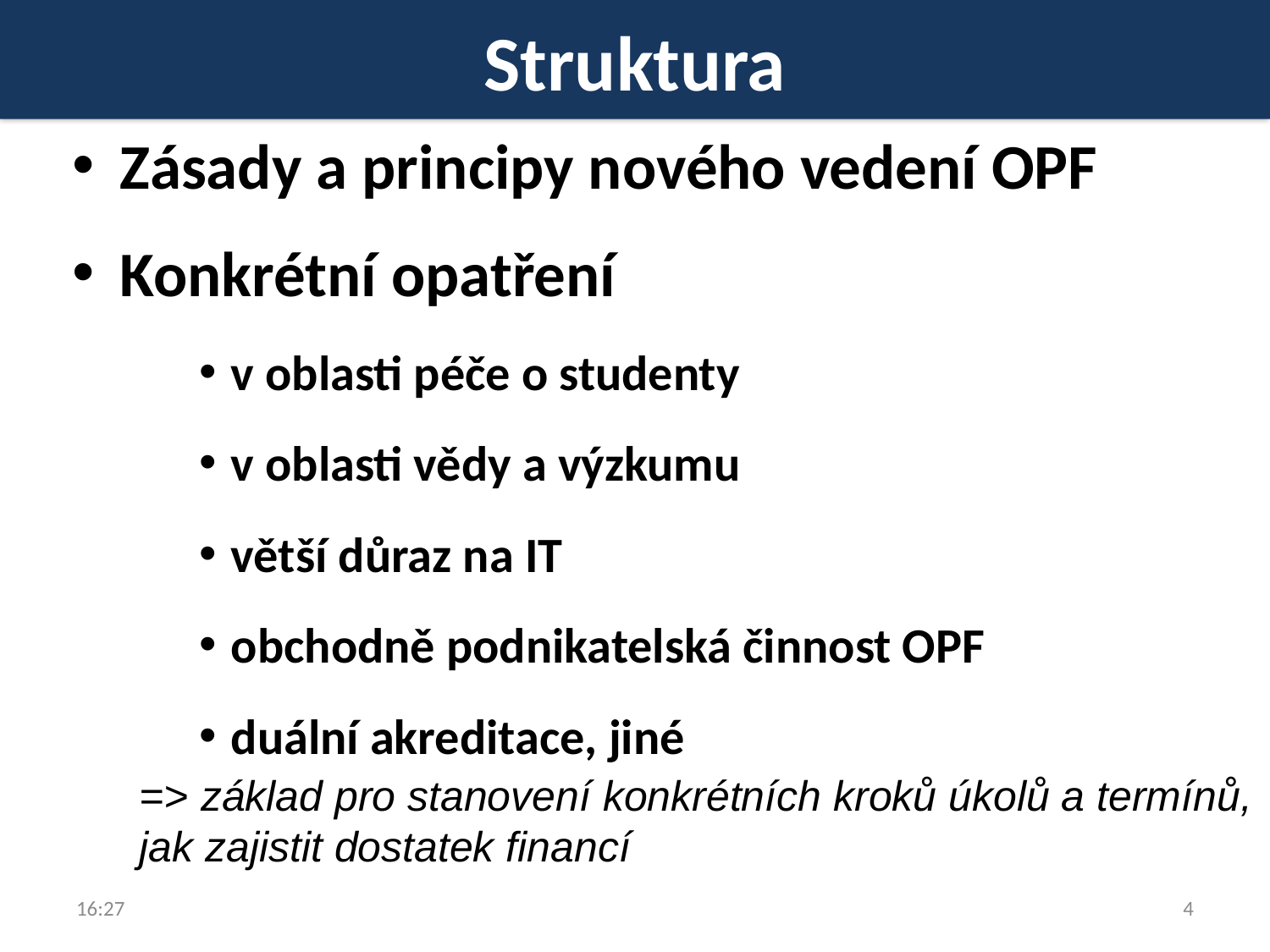

# Struktura
Zásady a principy nového vedení OPF
Konkrétní opatření
v oblasti péče o studenty
v oblasti vědy a výzkumu
větší důraz na IT
obchodně podnikatelská činnost OPF
duální akreditace, jiné

=> základ pro stanovení konkrétních kroků úkolů a termínů, jak zajistit dostatek financí

16:27
4